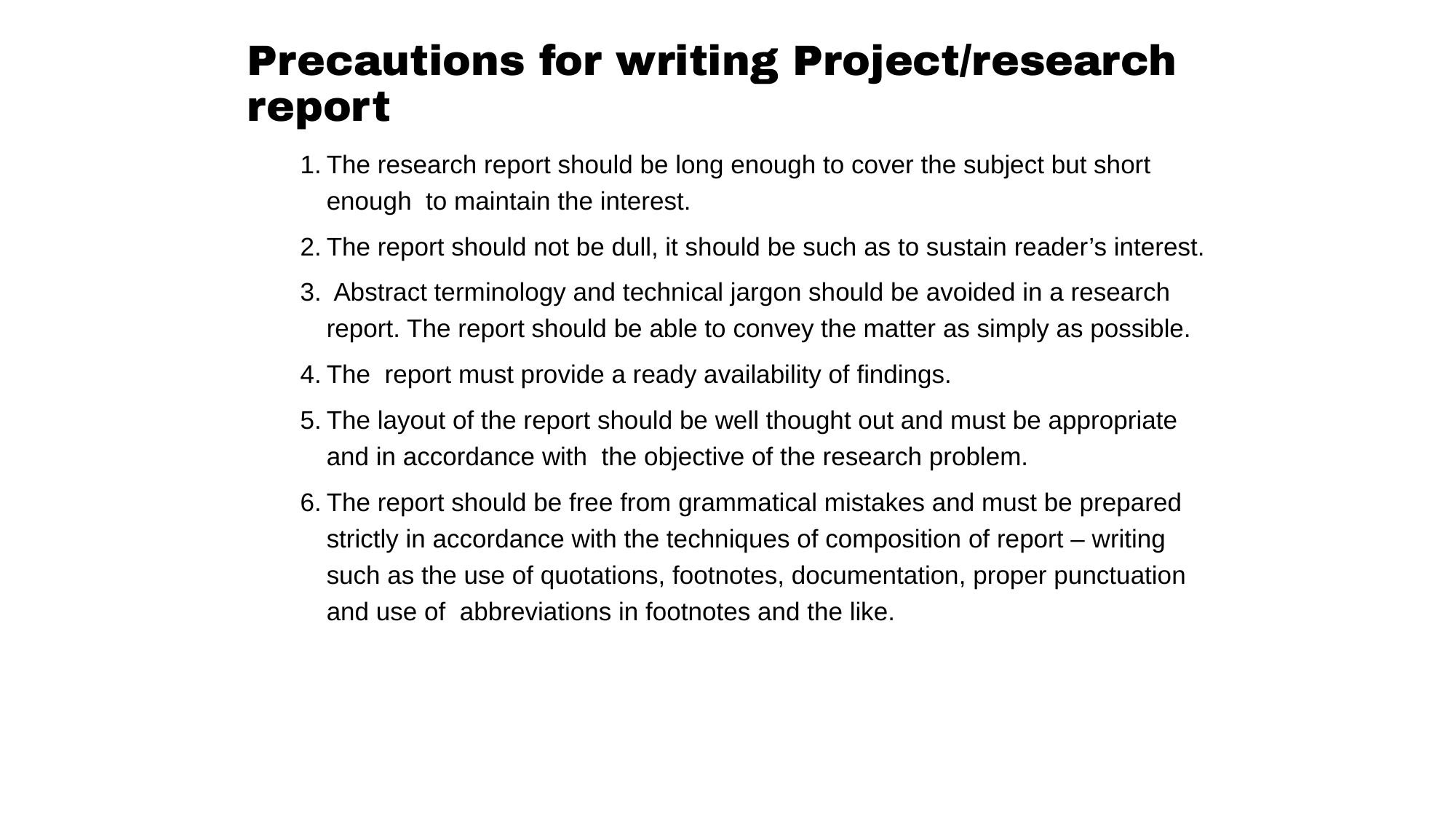

# Precautions for writing Project/research report
The research report should be long enough to cover the subject but short enough  to maintain the interest.
The report should not be dull, it should be such as to sustain reader’s interest.
 Abstract terminology and technical jargon should be avoided in a research report. The report should be able to convey the matter as simply as possible.
The  report must provide a ready availability of findings.
The layout of the report should be well thought out and must be appropriate and in accordance with  the objective of the research problem.
The report should be free from grammatical mistakes and must be prepared strictly in accordance with the techniques of composition of report – writing such as the use of quotations, footnotes, documentation, proper punctuation and use of  abbreviations in footnotes and the like.